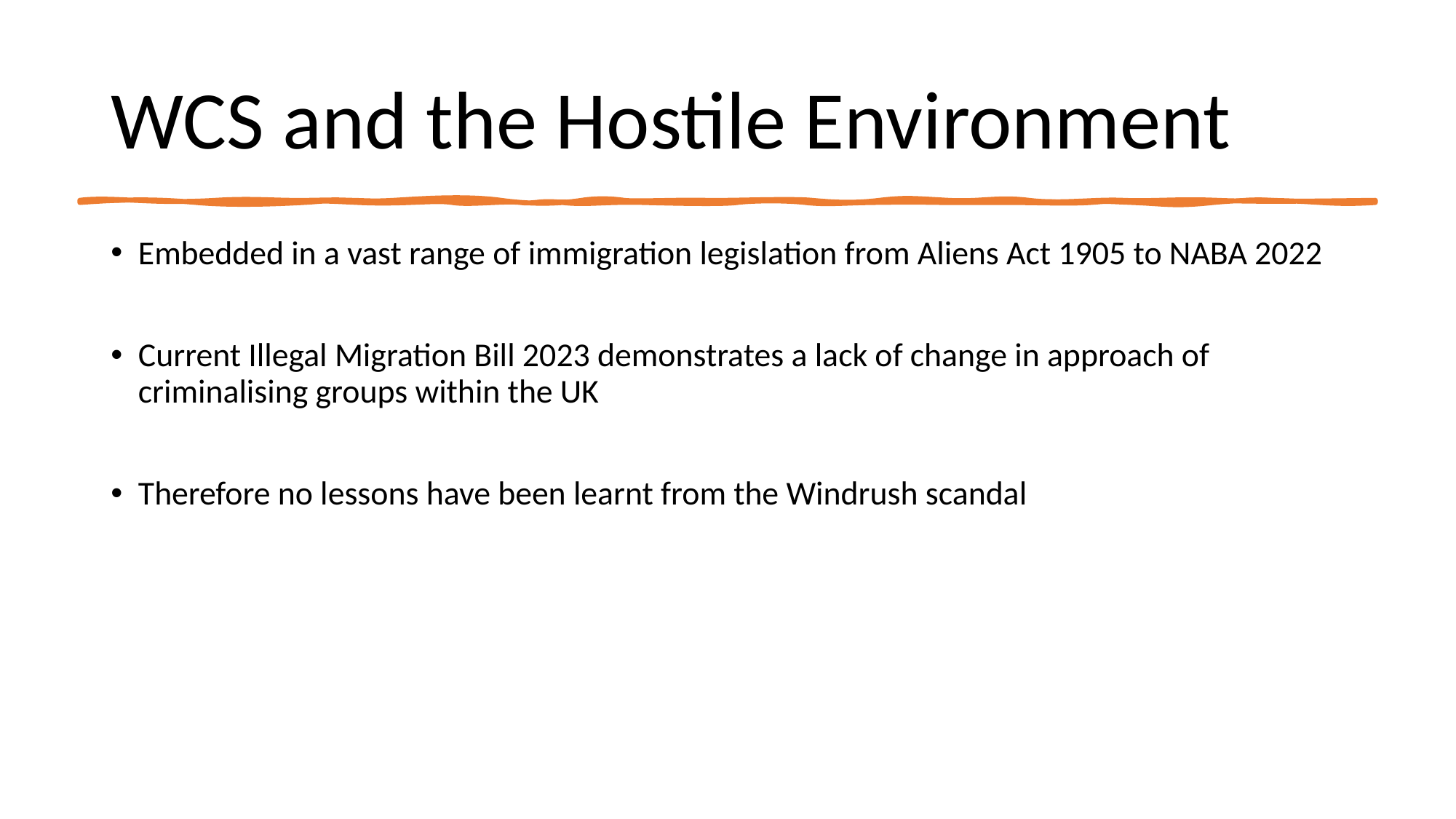

# WCS and the Hostile Environment

Embedded in a vast range of immigration legislation from Aliens Act 1905 to NABA 2022

Current Illegal Migration Bill 2023 demonstrates a lack of change in approach of criminalising groups within the UK

Therefore no lessons have been learnt from the Windrush scandal